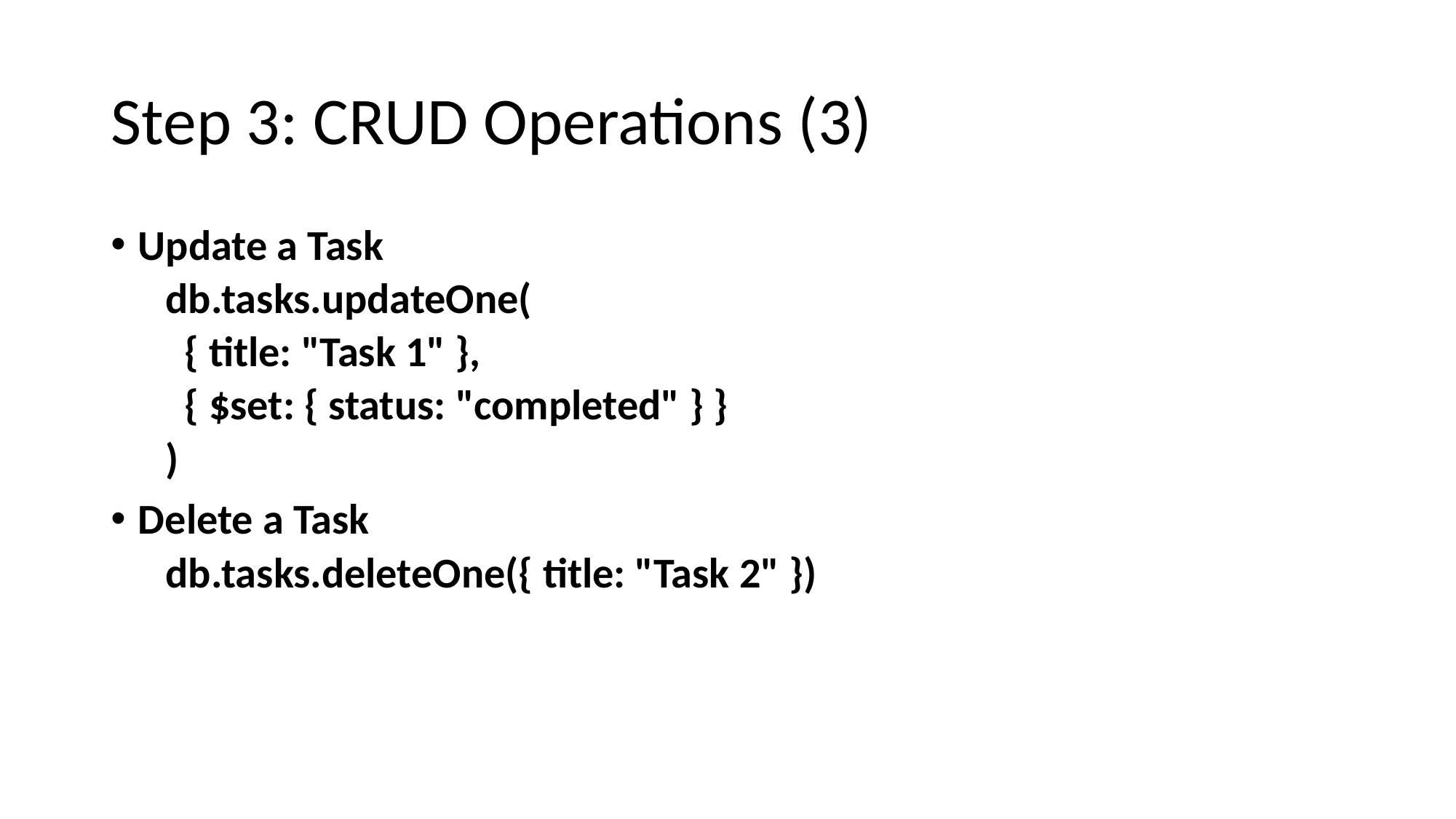

# Step 3: CRUD Operations (3)
Update a Task
db.tasks.updateOne(
  { title: "Task 1" },
  { $set: { status: "completed" } }
)
Delete a Task
db.tasks.deleteOne({ title: "Task 2" })